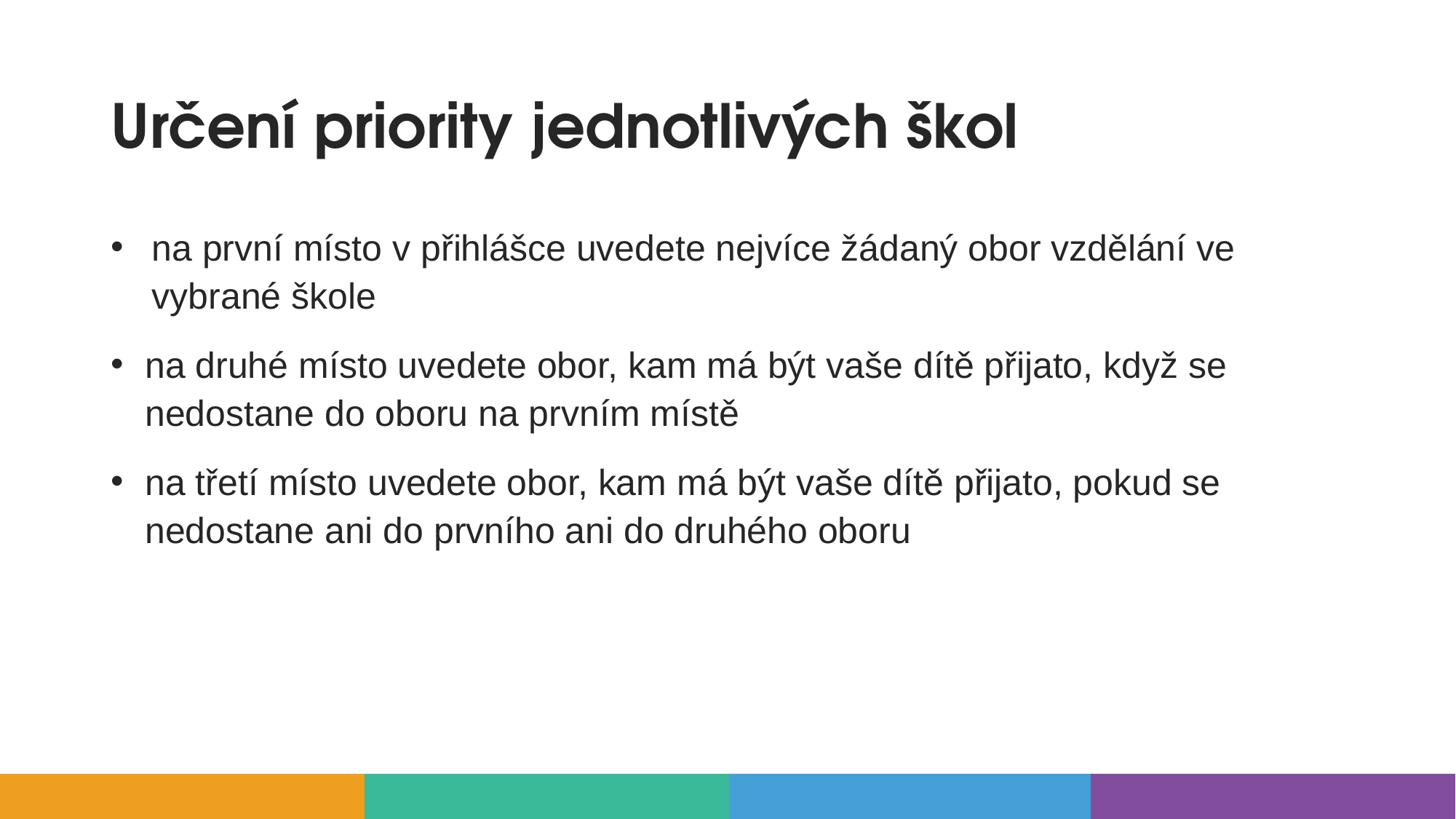

# Určení priority jednotlivých škol
na první místo v přihlášce uvedete nejvíce žádaný obor vzdělání ve vybrané škole
na druhé místo uvedete obor, kam má být vaše dítě přijato, když se nedostane do oboru na prvním místě
na třetí místo uvedete obor, kam má být vaše dítě přijato, pokud se nedostane ani do prvního ani do druhého oboru